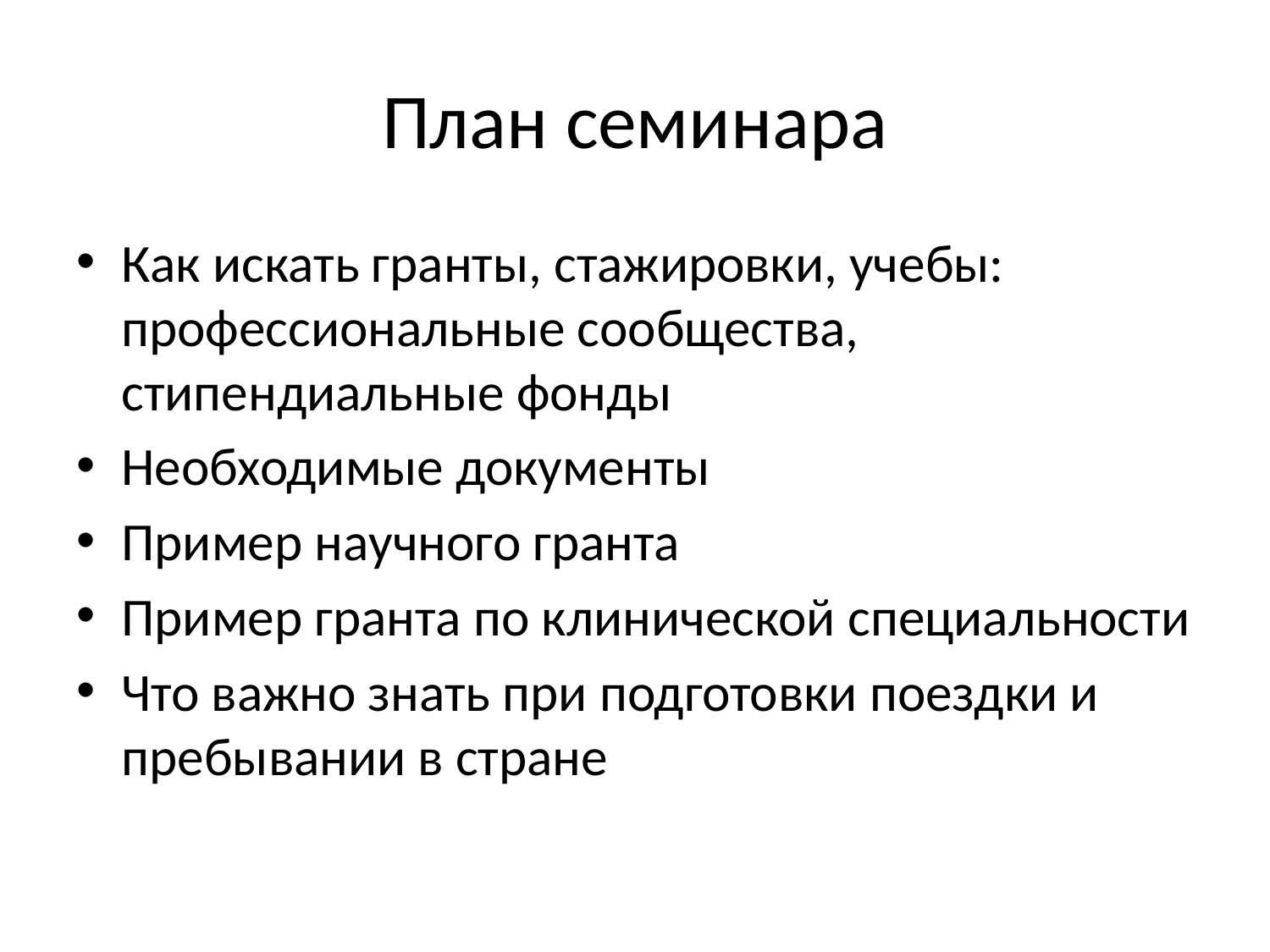

# План семинара
Как искать гранты, стажировки, учебы: профессиональные сообщества, стипендиальные фонды
Необходимые документы
Пример научного гранта
Пример гранта по клинической специальности
Что важно знать при подготовки поездки и пребывании в стране